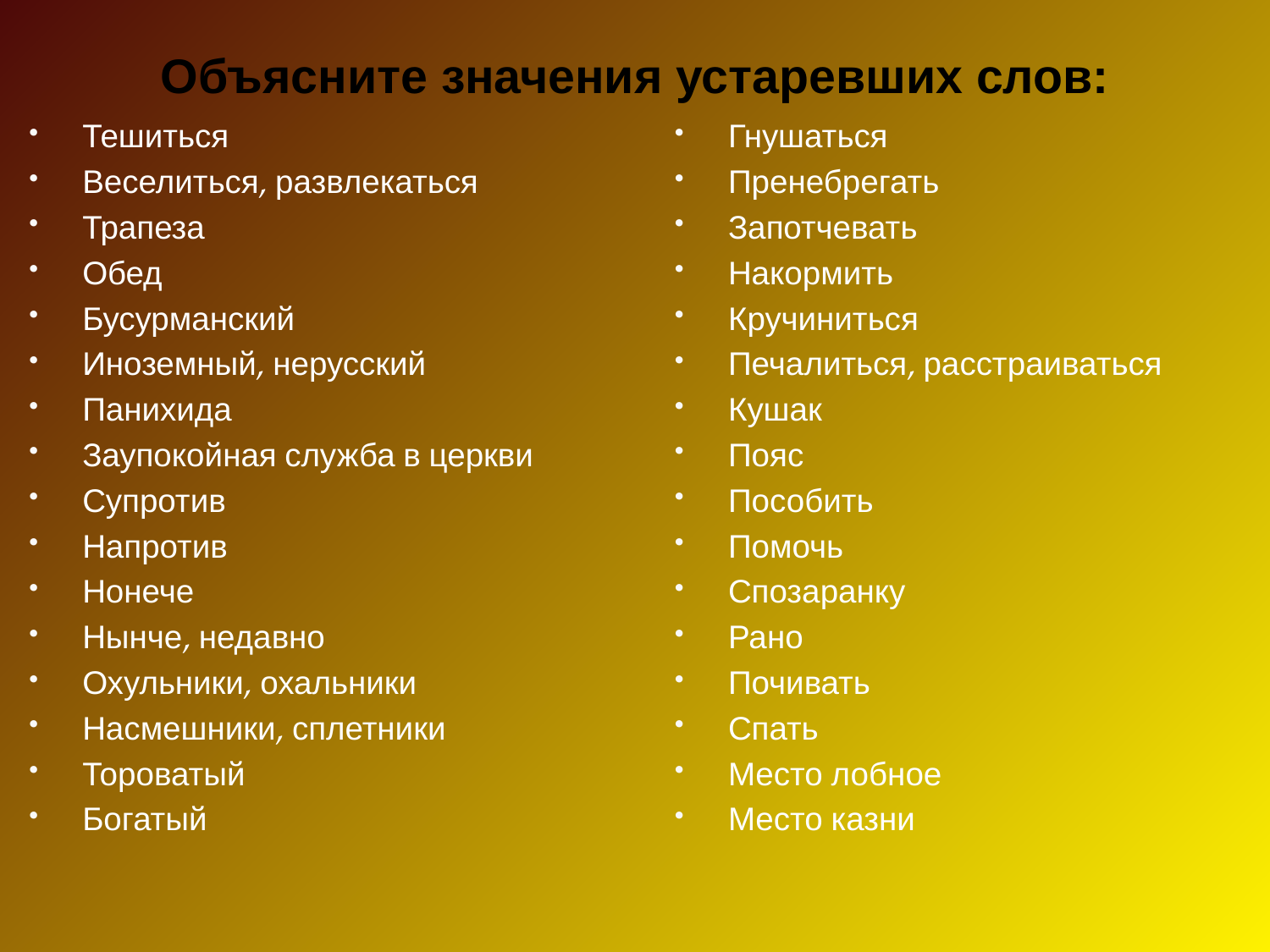

# Объясните значения устаревших слов:
Тешиться
Веселиться, развлекаться
Трапеза
Обед
Бусурманский
Иноземный, нерусский
Панихида
Заупокойная служба в церкви
Супротив
Напротив
Нонече
Нынче, недавно
Охульники, охальники
Насмешники, сплетники
Тороватый
Богатый
Гнушаться
Пренебрегать
Запотчевать
Накормить
Кручиниться
Печалиться, расстраиваться
Кушак
Пояс
Пособить
Помочь
Спозаранку
Рано
Почивать
Спать
Место лобное
Место казни